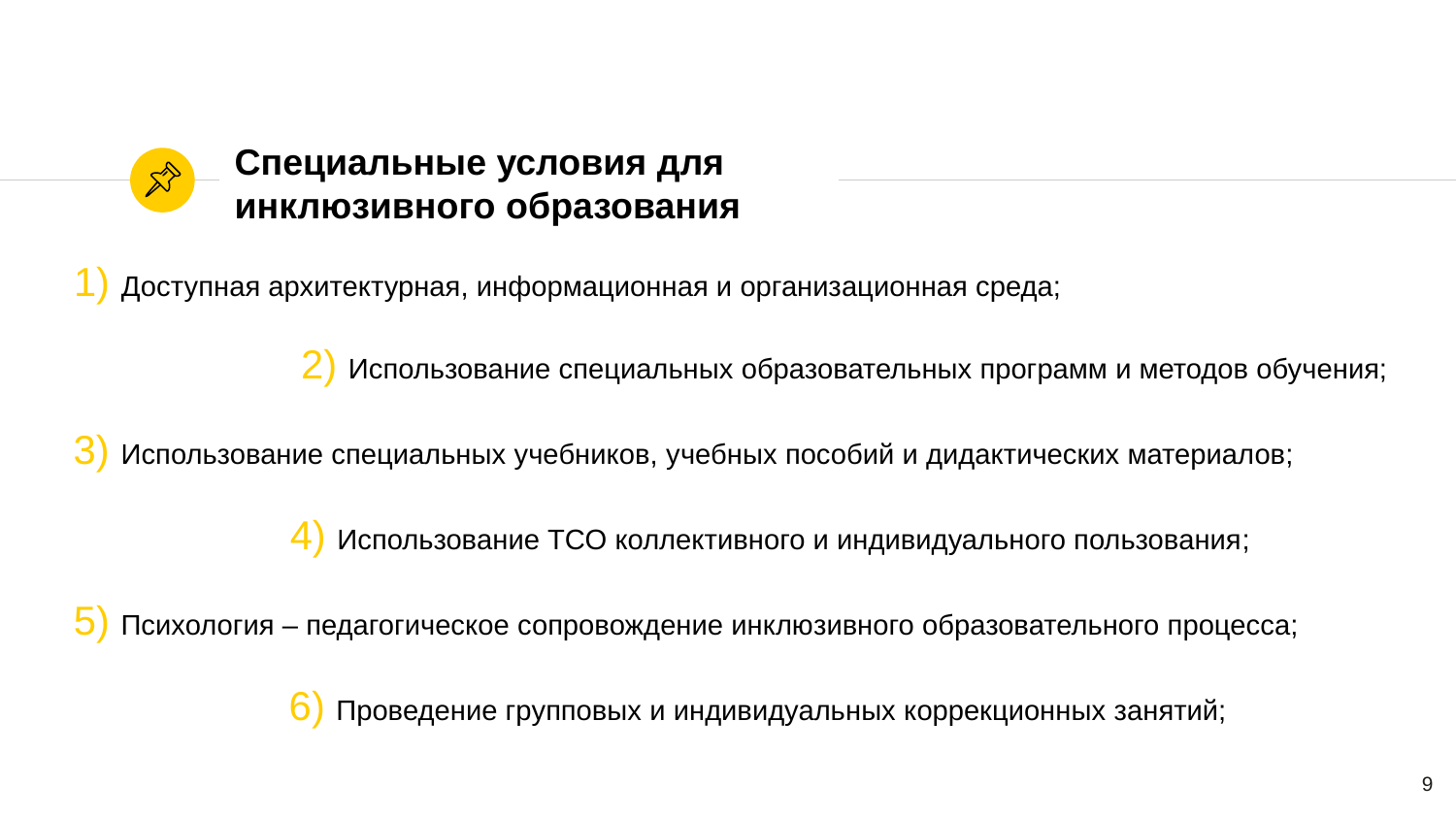

# Специальные условия для инклюзивного образования

1) Доступная архитектурная, информационная и организационная среда;

2) Использование специальных образовательных программ и методов обучения;

3) Использование специальных учебников, учебных пособий и дидактических материалов;

4) Использование ТСО коллективного и индивидуального пользования;

5) Психология – педагогическое сопровождение инклюзивного образовательного процесса;

6) Проведение групповых и индивидуальных коррекционных занятий;

9